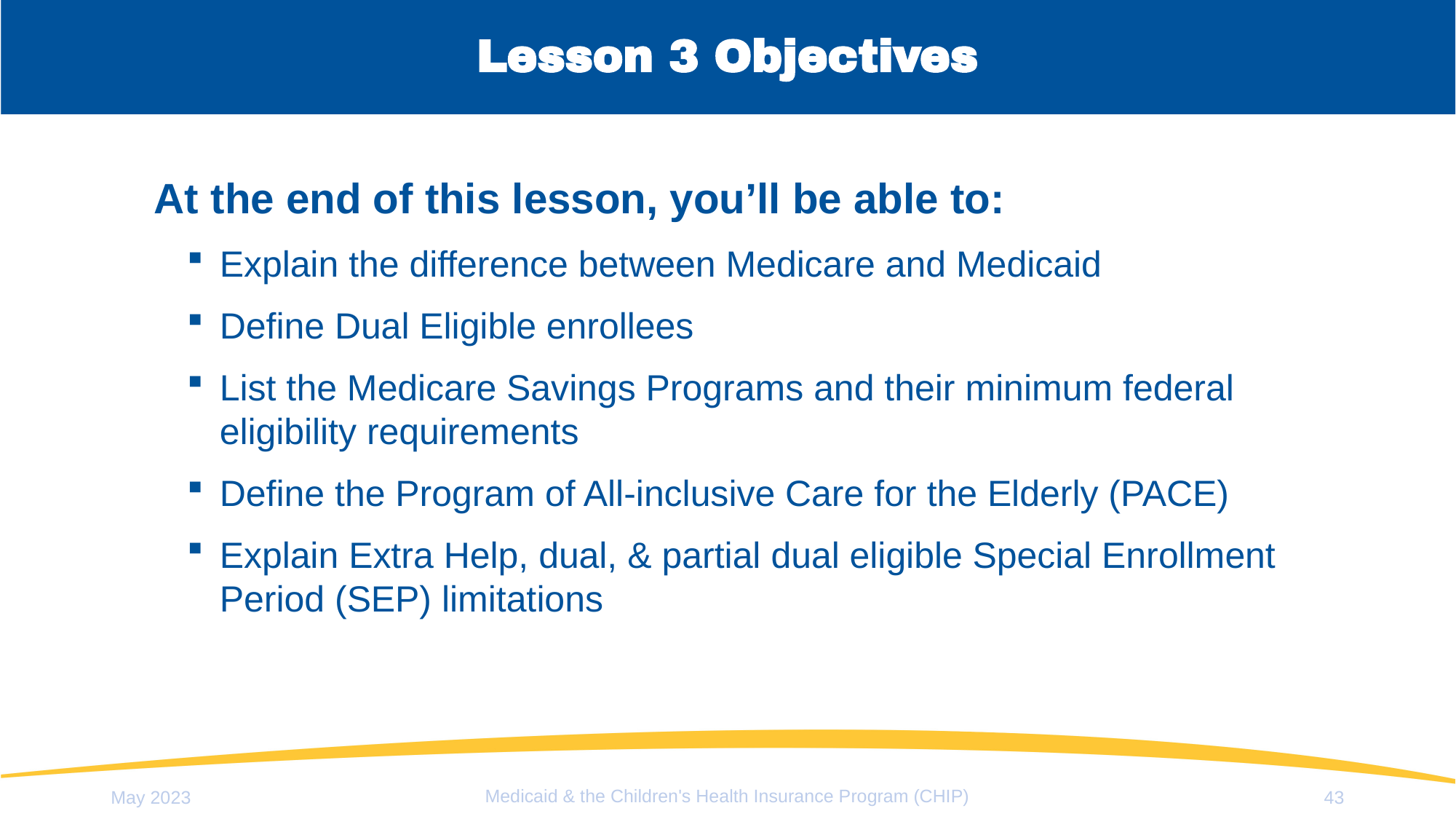

# Lesson 3 Objectives
At the end of this lesson, you’ll be able to:
Explain the difference between Medicare and Medicaid
Define Dual Eligible enrollees
List the Medicare Savings Programs and their minimum federal eligibility requirements
Define the Program of All-inclusive Care for the Elderly (PACE)
Explain Extra Help, dual, & partial dual eligible Special Enrollment Period (SEP) limitations

Medicaid & the Children's Health Insurance Program (CHIP)
May 2023
43